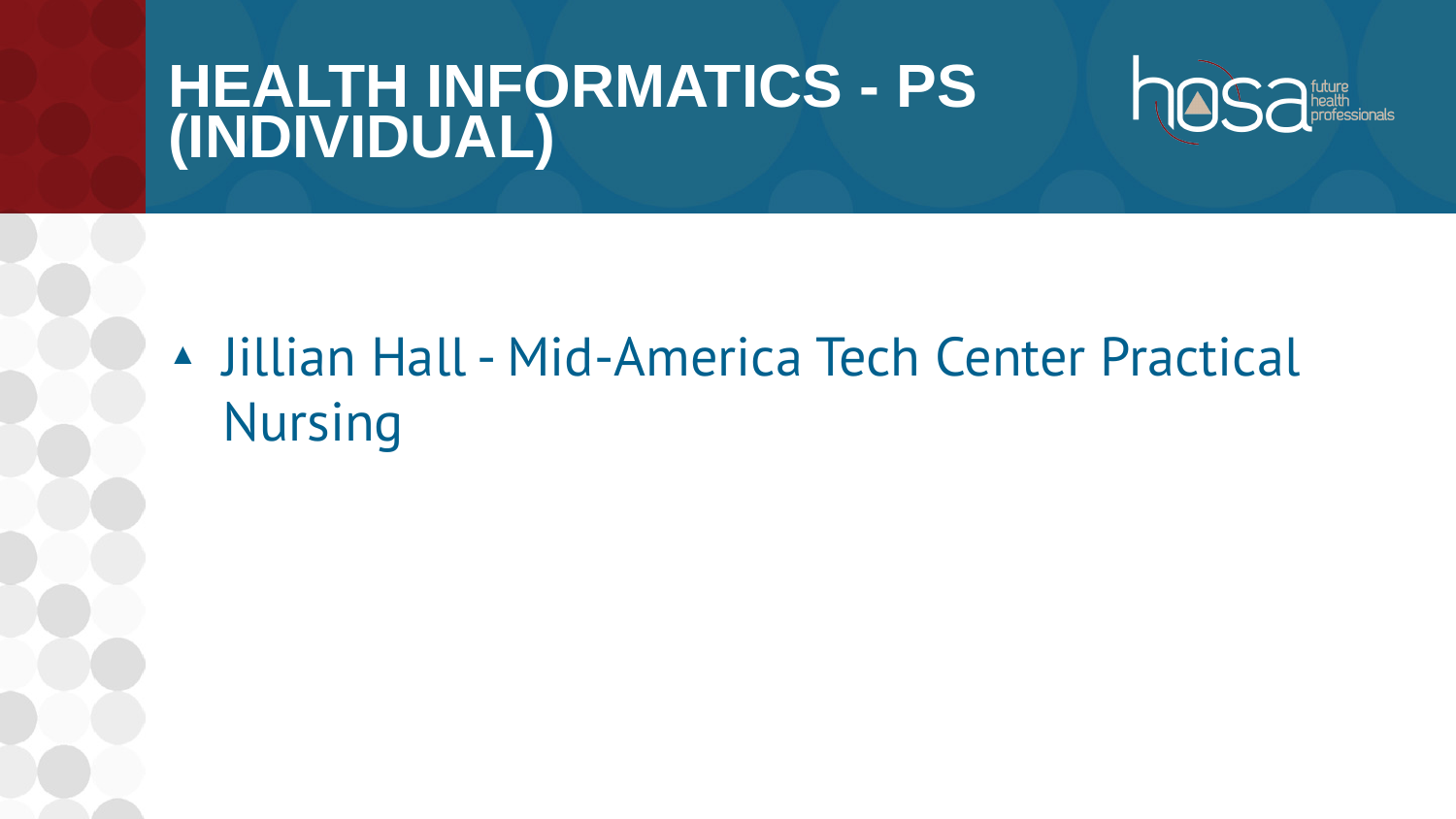

# Health Informatics - PS (INDIVIDUAL)

Jillian Hall - Mid-America Tech Center Practical Nursing